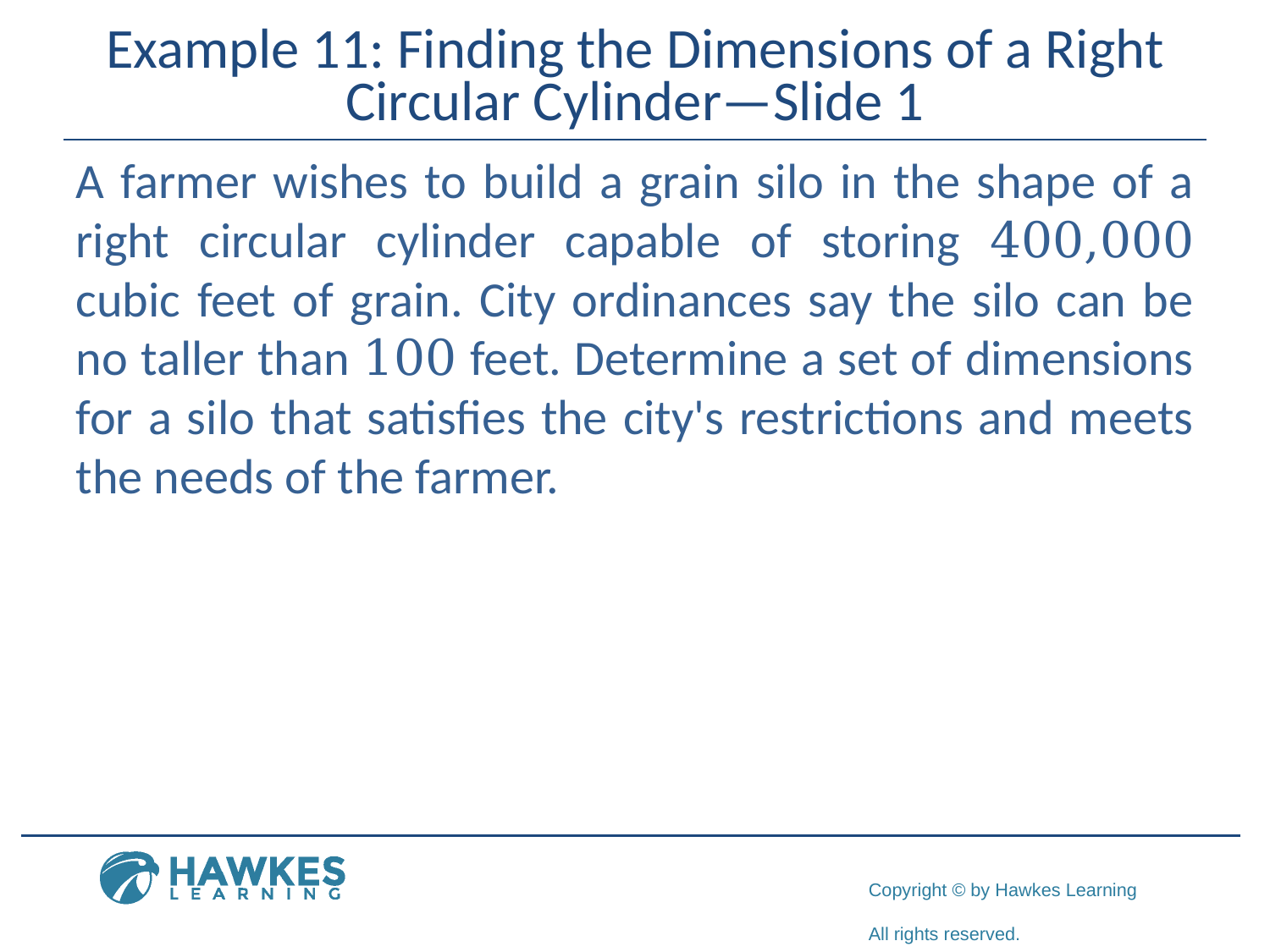

# Example 11: Finding the Dimensions of a Right Circular Cylinder—Slide 1
A farmer wishes to build a grain silo in the shape of a right circular cylinder capable of storing 400,000 cubic feet of grain. City ordinances say the silo can be no taller than 100 feet. Determine a set of dimensions for a silo that satisfies the city's restrictions and meets the needs of the farmer.